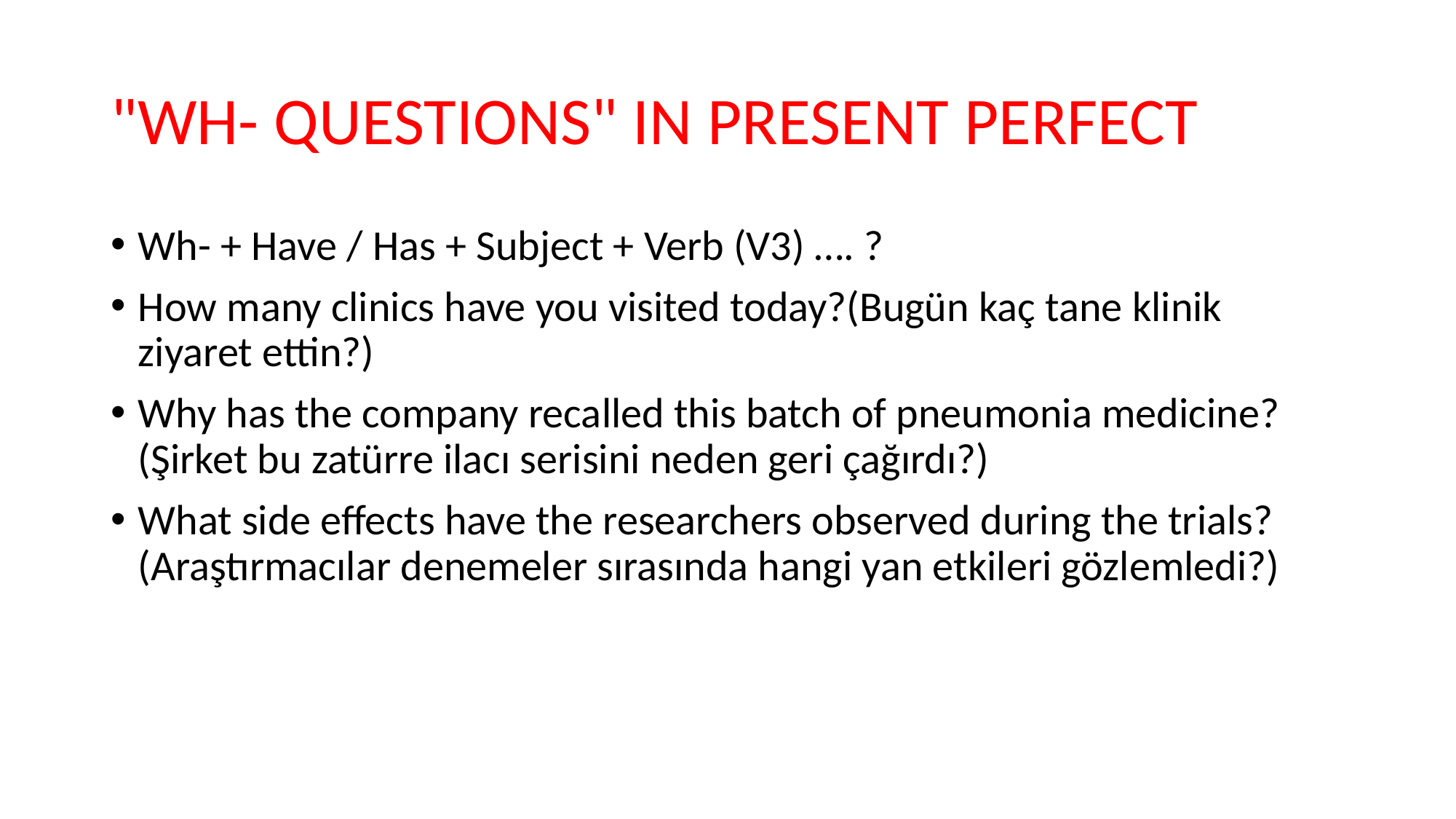

# "WH- QUESTIONS" IN PRESENT PERFECT
Wh- + Have / Has + Subject + Verb (V3) …. ?
How many clinics have you visited today?(Bugün kaç tane klinik ziyaret ettin?)
Why has the company recalled this batch of pneumonia medicine?(Şirket bu zatürre ilacı serisini neden geri çağırdı?)
What side effects have the researchers observed during the trials?(Araştırmacılar denemeler sırasında hangi yan etkileri gözlemledi?)